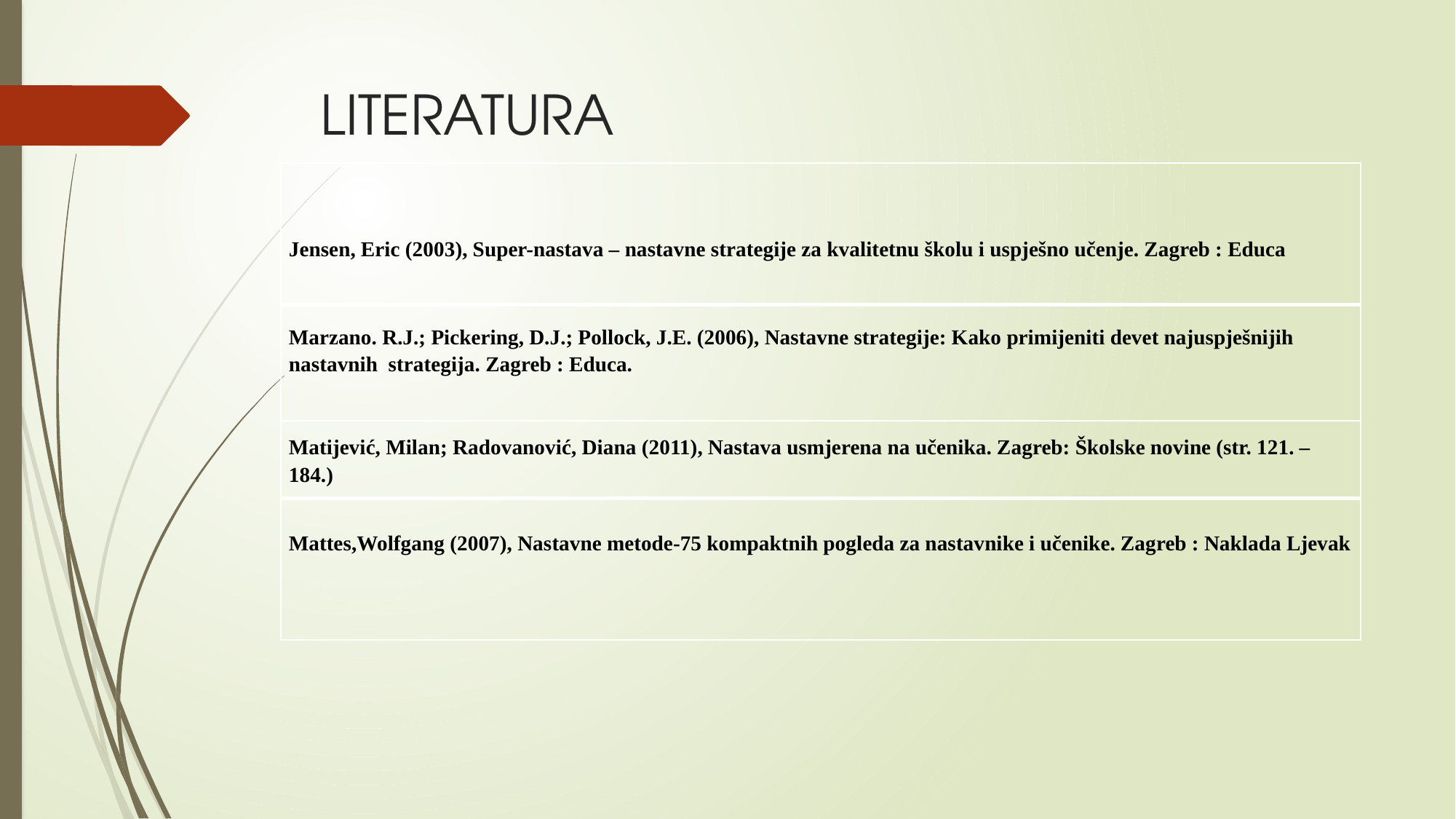

# LITERATURA
| Jensen, Eric (2003), Super-nastava – nastavne strategije za kvalitetnu školu i uspješno učenje. Zagreb : Educa |
| --- |
| Marzano. R.J.; Pickering, D.J.; Pollock, J.E. (2006), Nastavne strategije: Kako primijeniti devet najuspješnijih nastavnih strategija. Zagreb : Educa. |
| Matijević, Milan; Radovanović, Diana (2011), Nastava usmjerena na učenika. Zagreb: Školske novine (str. 121. – 184.) |
| Mattes,Wolfgang (2007), Nastavne metode-75 kompaktnih pogleda za nastavnike i učenike. Zagreb : Naklada Ljevak |